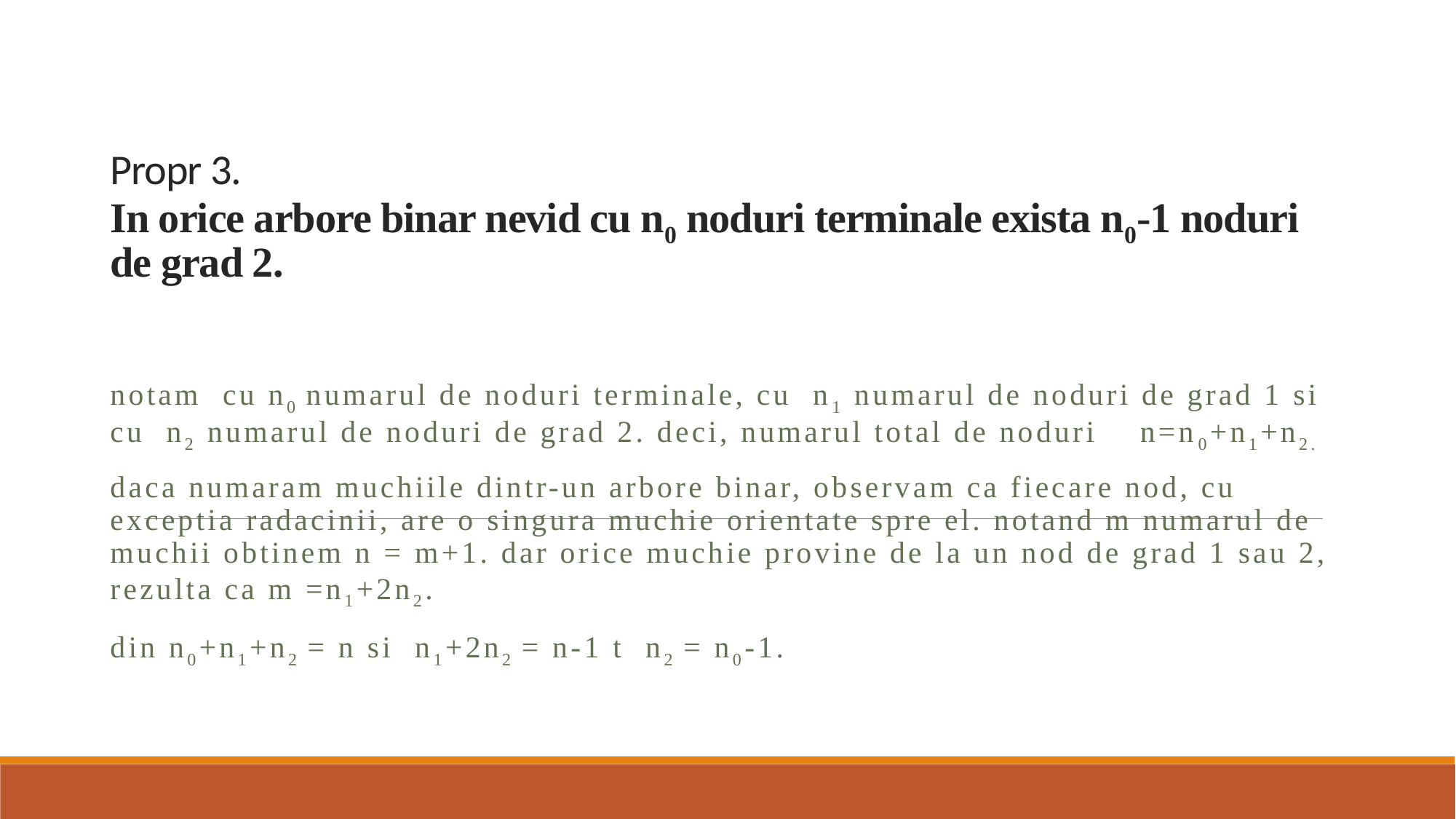

# Propr 3. In orice arbore binar nevid cu n0 noduri terminale exista n0-1 noduri de grad 2.
notam  cu n0 numarul de noduri terminale, cu  n1 numarul de noduri de grad 1 si cu  n2 numarul de noduri de grad 2. deci, numarul total de noduri    n=n0+n1+n2.
daca numaram muchiile dintr-un arbore binar, observam ca fiecare nod, cu exceptia radacinii, are o singura muchie orientate spre el. notand m numarul de muchii obtinem n = m+1. dar orice muchie provine de la un nod de grad 1 sau 2, rezulta ca m =n1+2n2.
din n0+n1+n2 = n si  n1+2n2 = n-1 t  n2 = n0-1.